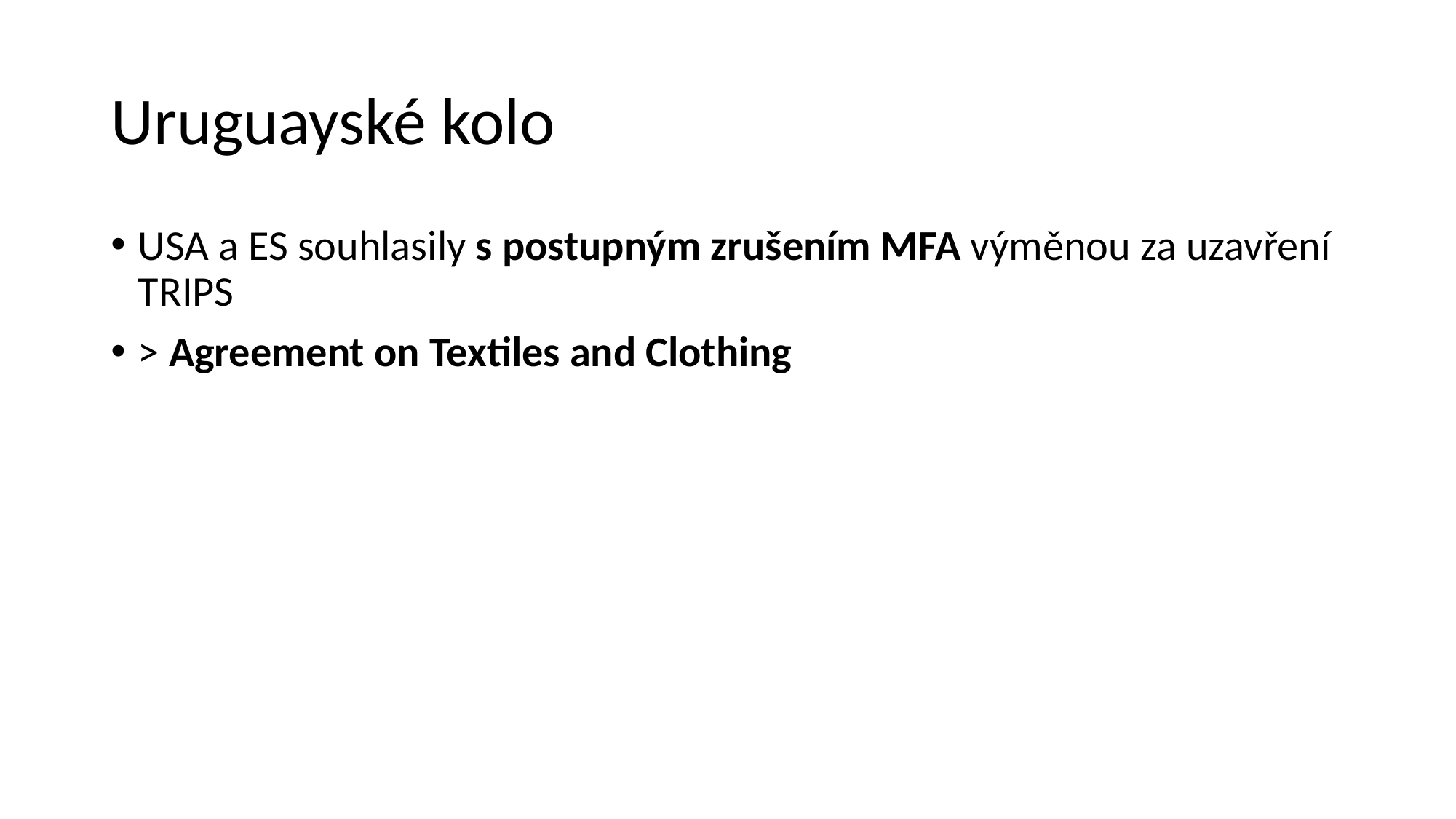

# Uruguayské kolo
USA a ES souhlasily s postupným zrušením MFA výměnou za uzavření TRIPS
> Agreement on Textiles and Clothing